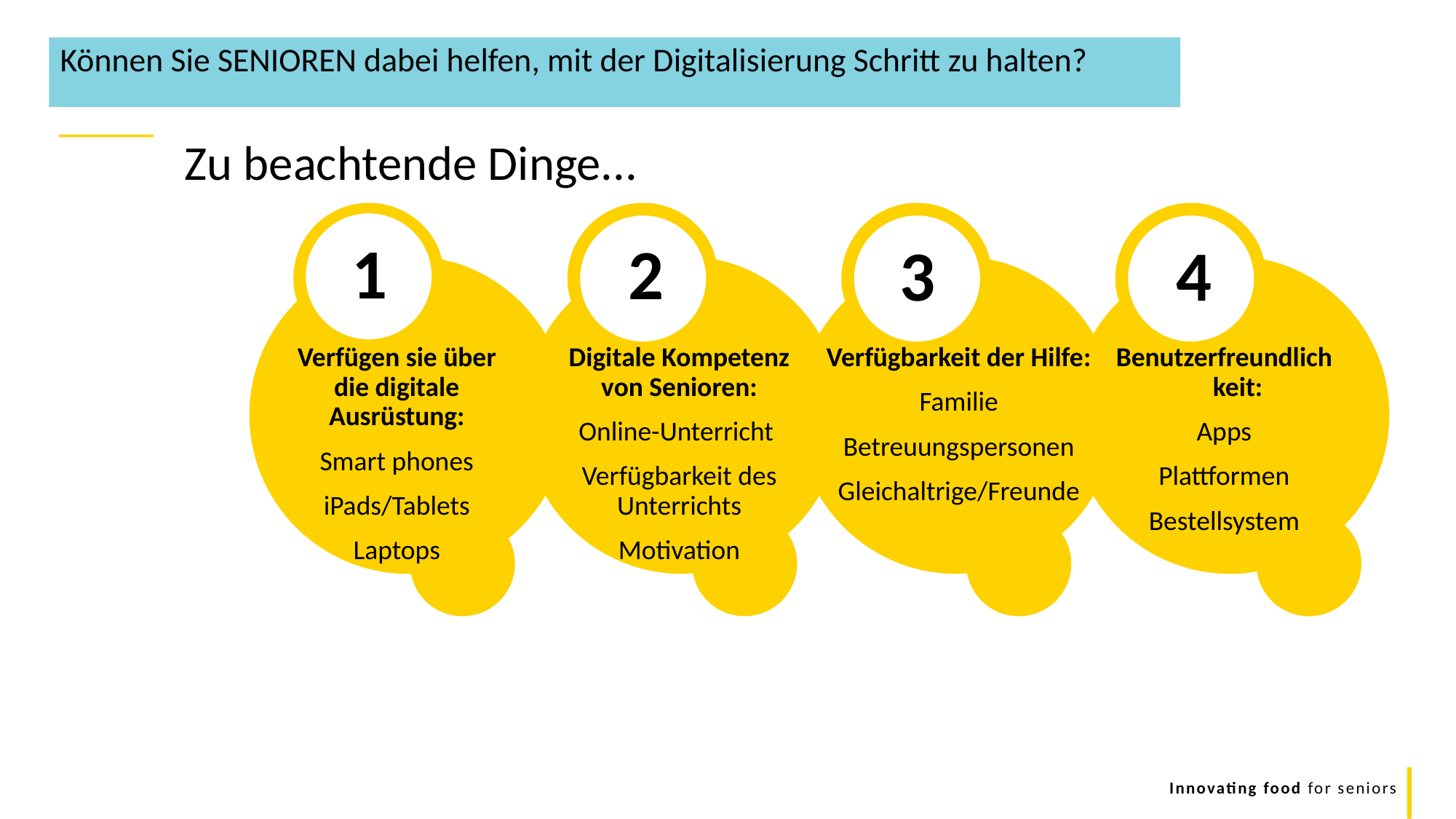

Können Sie SENIOREN dabei helfen, mit der Digitalisierung Schritt zu halten?
Zu beachtende Dinge...
1
2
3
4
Verfügen sie über die digitale Ausrüstung:
Smart phones
iPads/Tablets
Laptops
Digitale Kompetenz von Senioren:
Online-Unterricht
Verfügbarkeit des Unterrichts
Motivation
Verfügbarkeit der Hilfe:
Familie
Betreuungspersonen
Gleichaltrige/Freunde
Benutzerfreundlichkeit:
Apps
Plattformen
Bestellsystem